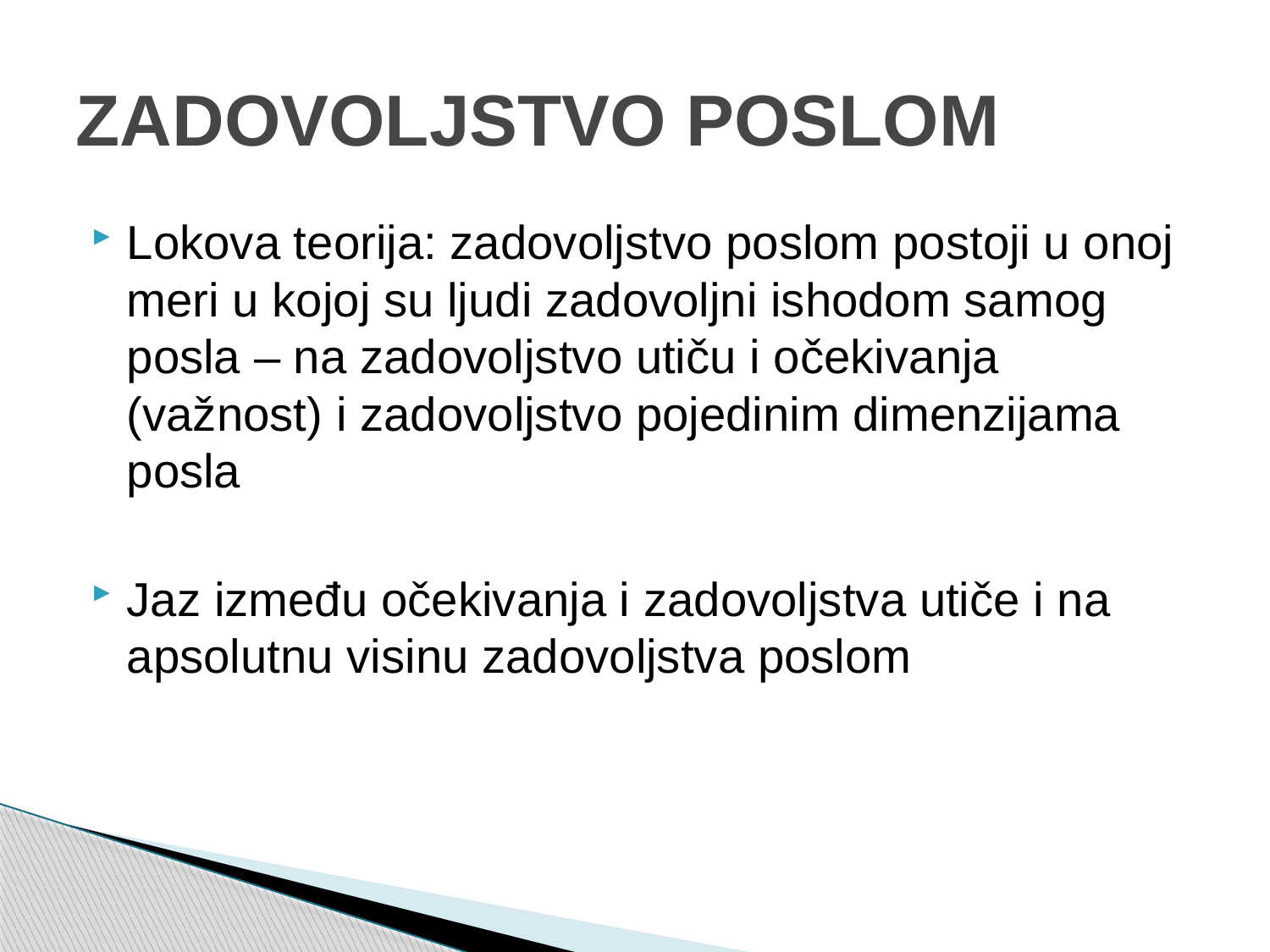

# ZADOVOLJSTVO POSLOM
Lokova teorija: zadovoljstvo poslom postoji u onoj meri u kojoj su ljudi zadovoljni ishodom samog posla – na zadovoljstvo utiču i očekivanja (važnost) i zadovoljstvo pojedinim dimenzijama posla

Jaz između očekivanja i zadovoljstva utiče i na apsolutnu visinu zadovoljstva poslom